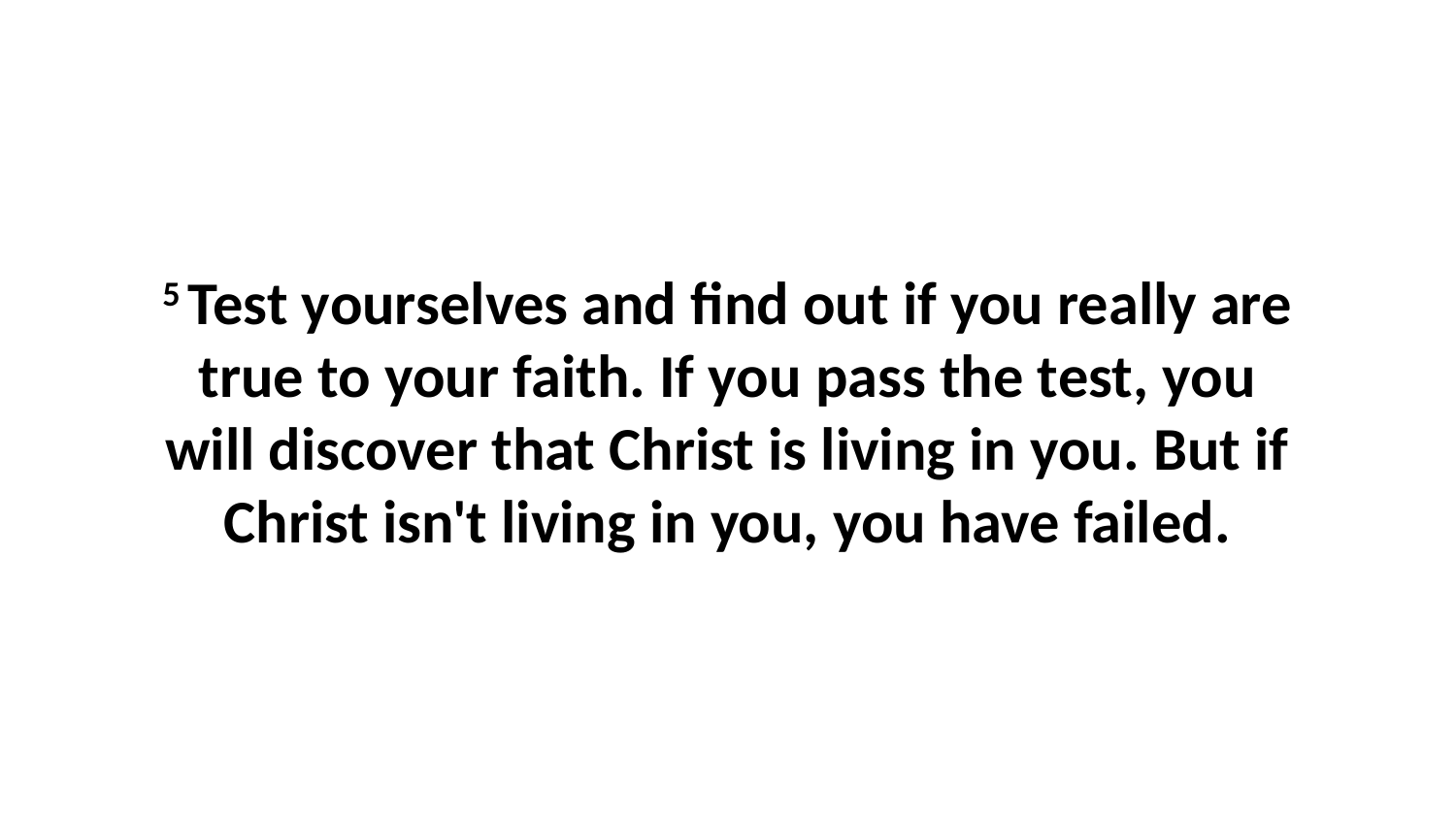

5 Test yourselves and find out if you really are true to your faith. If you pass the test, you will discover that Christ is living in you. But if Christ isn't living in you, you have failed.